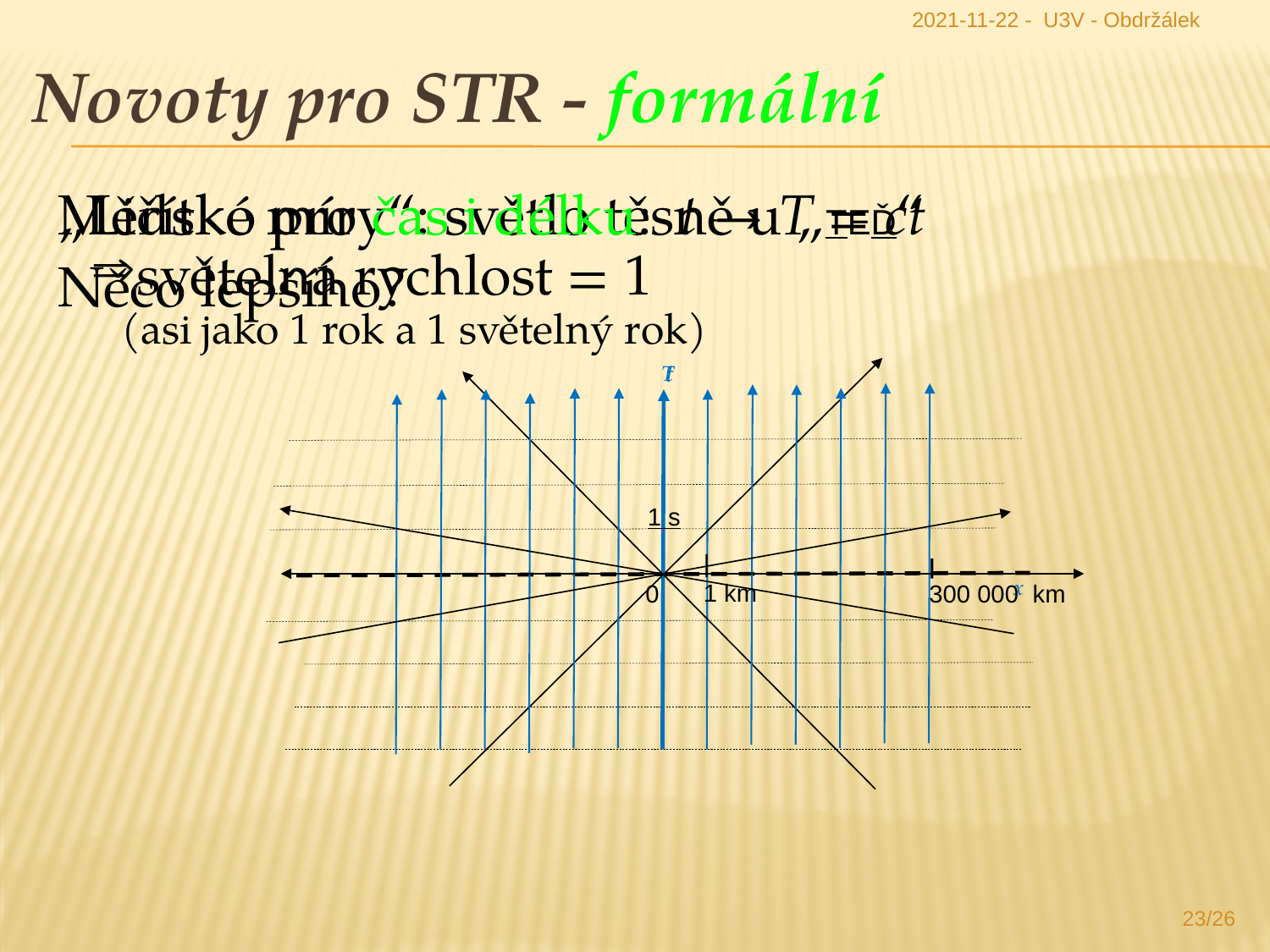

2021-11-22 -  U3V - Obdržálek
Novoty pro STR - formální
Měřítko pro čas i délku:  t → T = ct
světelná rychlost = 1
(asi jako 1 rok a 1 světelný rok)

„Lidské míry“: světlo těsně u „TEĎ“
Něco lepšího?

t
T
1 s
|
1 km
|
300 000  km
x
0
23/26